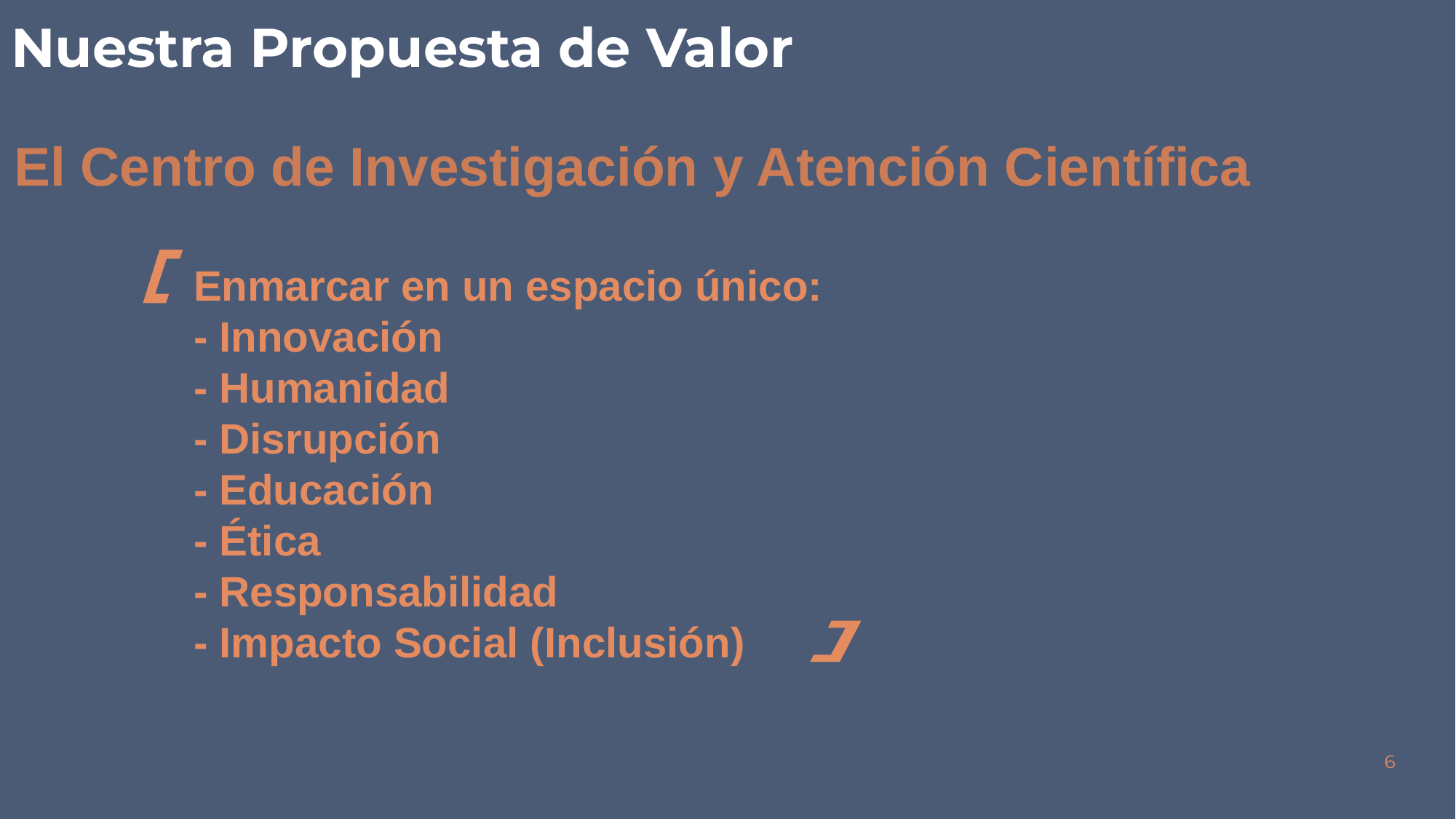

Nuestra Propuesta de Valor
El Centro de Investigación y Atención Científica

Enmarcar en un espacio único:
- Innovación
- Humanidad
- Disrupción
- Educación
- Ética
- Responsabilidad
- Impacto Social (Inclusión)

6